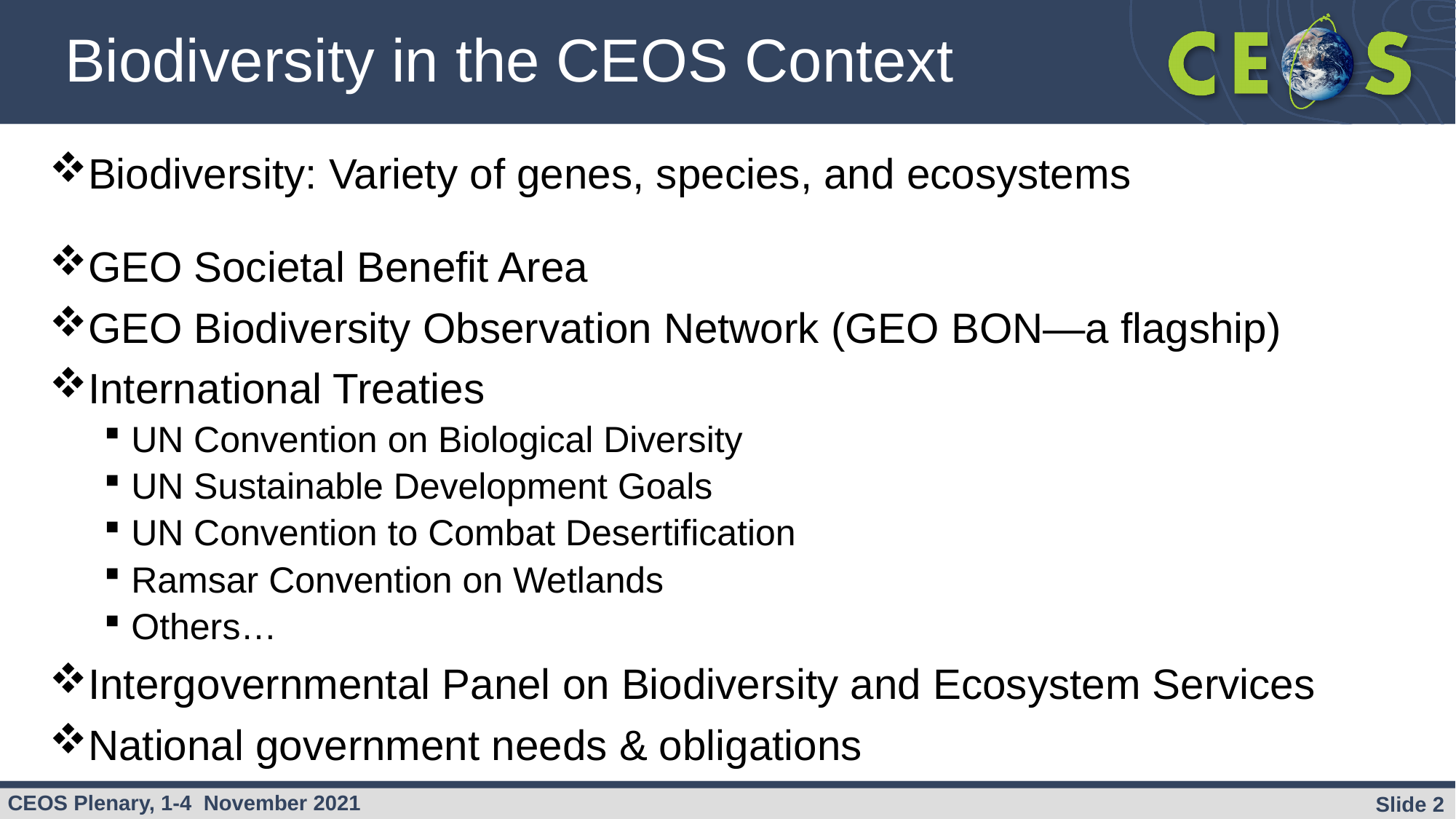

# Biodiversity in the CEOS Context
Biodiversity: Variety of genes, species, and ecosystems

GEO Societal Benefit Area
GEO Biodiversity Observation Network (GEO BON—a flagship)
International Treaties
UN Convention on Biological Diversity
UN Sustainable Development Goals
UN Convention to Combat Desertification
Ramsar Convention on Wetlands
Others…
Intergovernmental Panel on Biodiversity and Ecosystem Services
National government needs & obligations